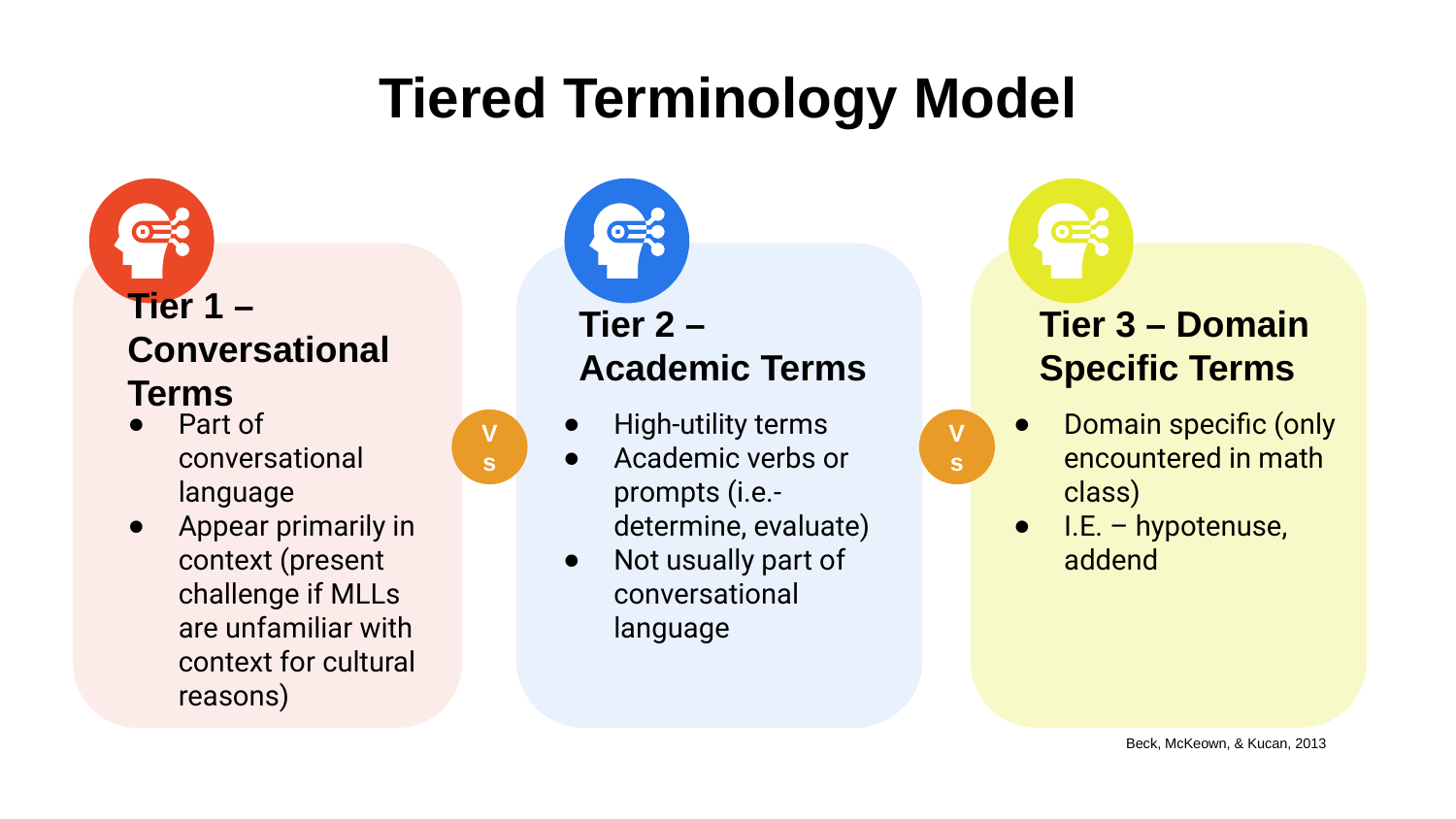

# Tiered Terminology Model

Tier 2 – Academic Terms
High-utility terms
Academic verbs or prompts (i.e.- determine, evaluate)
Not usually part of conversational language
Tier 3 – Domain Specific Terms
Domain specific (only encountered in math class)
I.E. – hypotenuse, addend
Tier 1 – Conversational Terms
Part of conversational language
Appear primarily in context (present challenge if MLLs are unfamiliar with context for cultural reasons)
Vs
Vs
Beck, McKeown, & Kucan, 2013